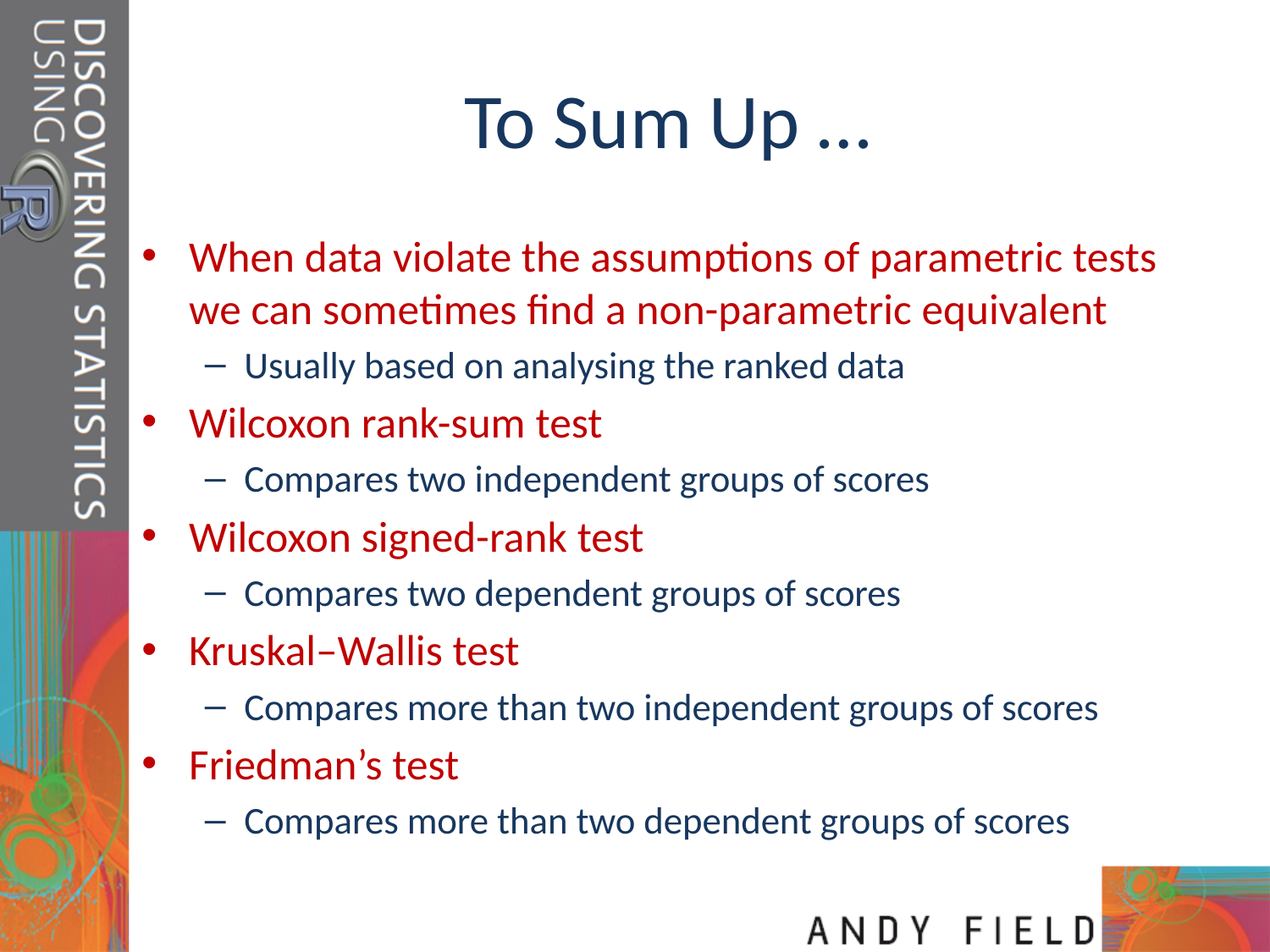

# To Sum Up …
When data violate the assumptions of parametric tests we can sometimes find a non-parametric equivalent
Usually based on analysing the ranked data
Wilcoxon rank-sum test
Compares two independent groups of scores
Wilcoxon signed-rank test
Compares two dependent groups of scores
Kruskal–Wallis test
Compares more than two independent groups of scores
Friedman’s test
Compares more than two dependent groups of scores